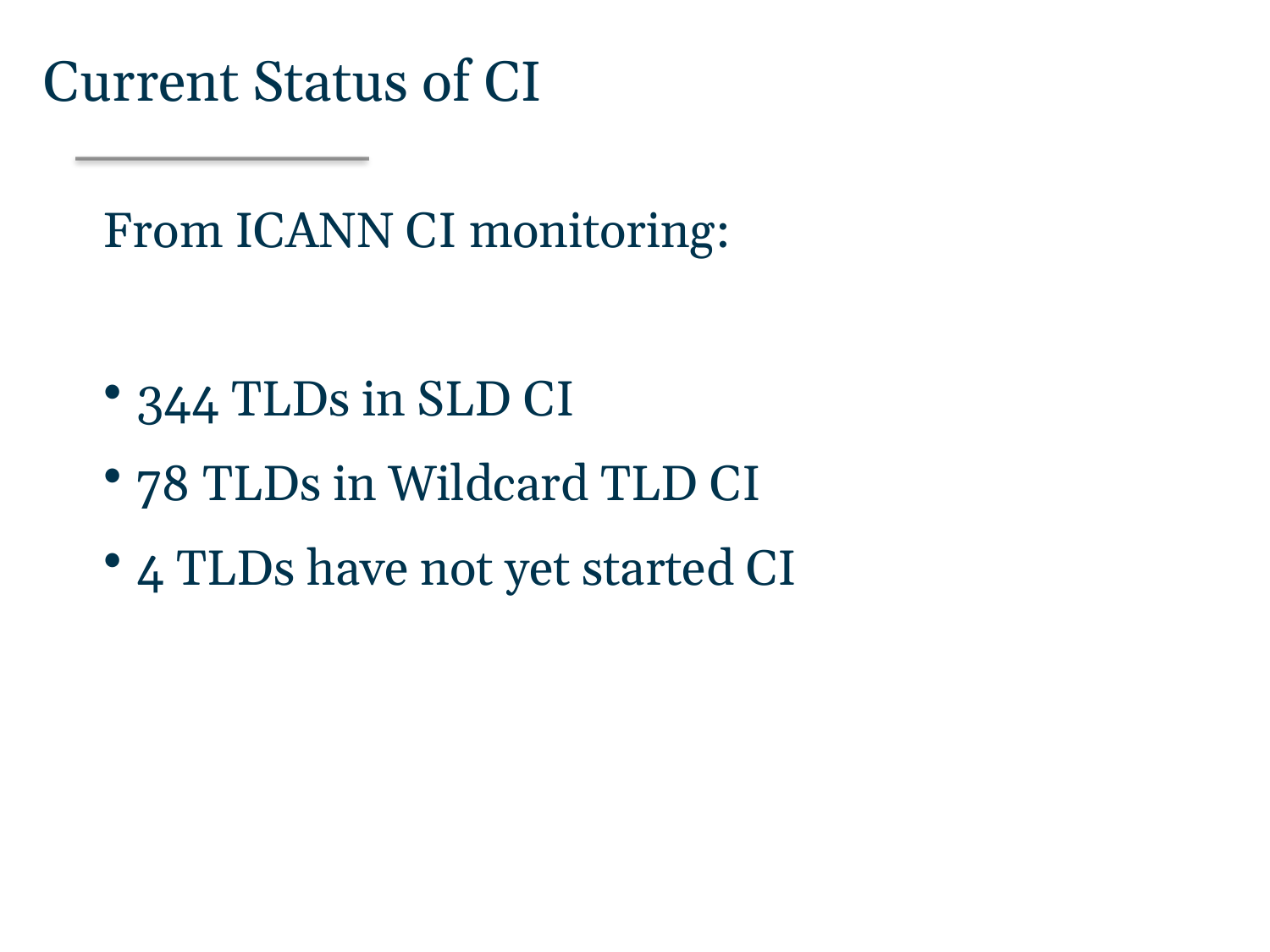

Current Status of CI
From ICANN CI monitoring:

344 TLDs in SLD CI
78 TLDs in Wildcard TLD CI
4 TLDs have not yet started CI